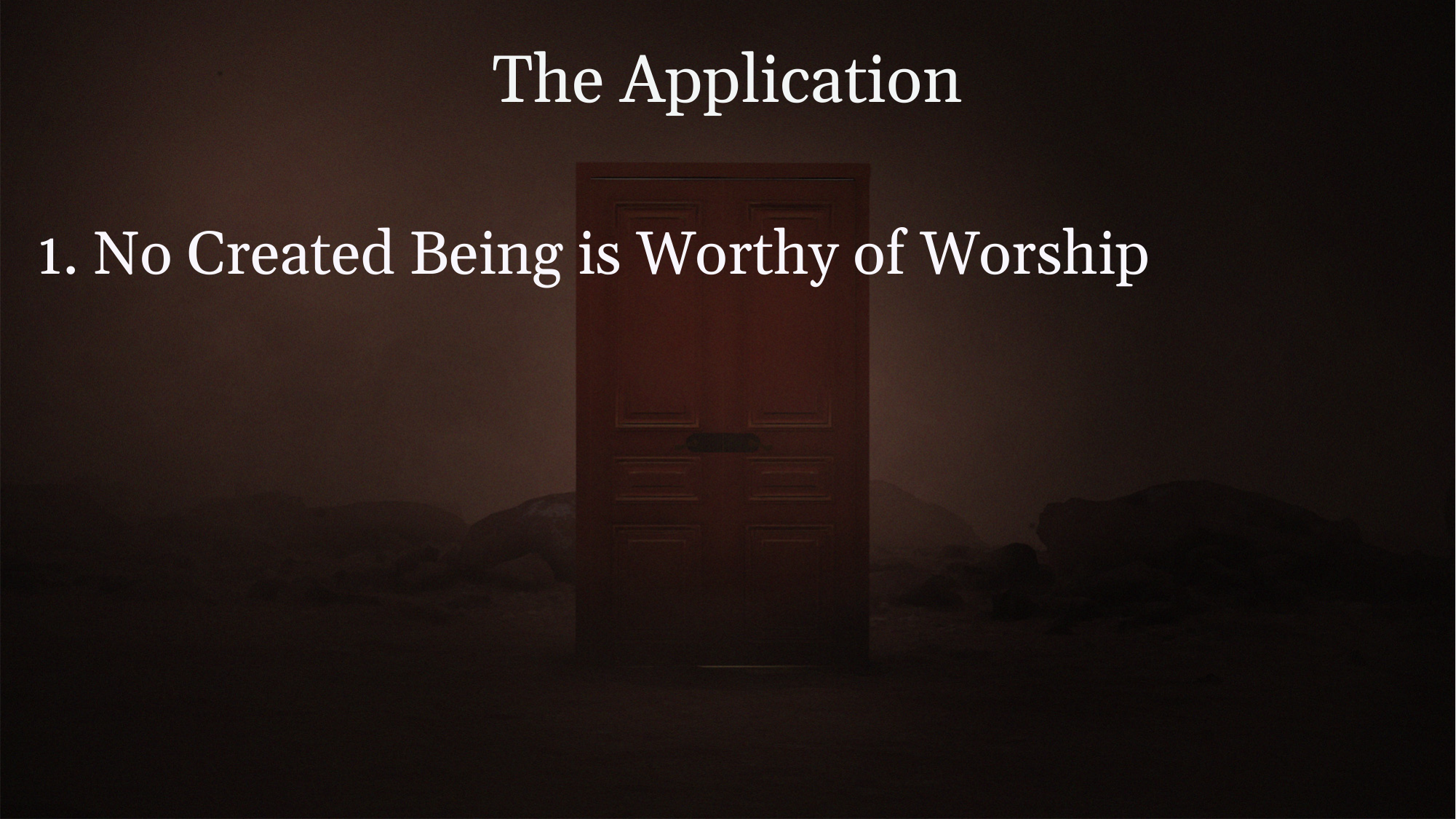

# The Application
1. No Created Being is Worthy of Worship